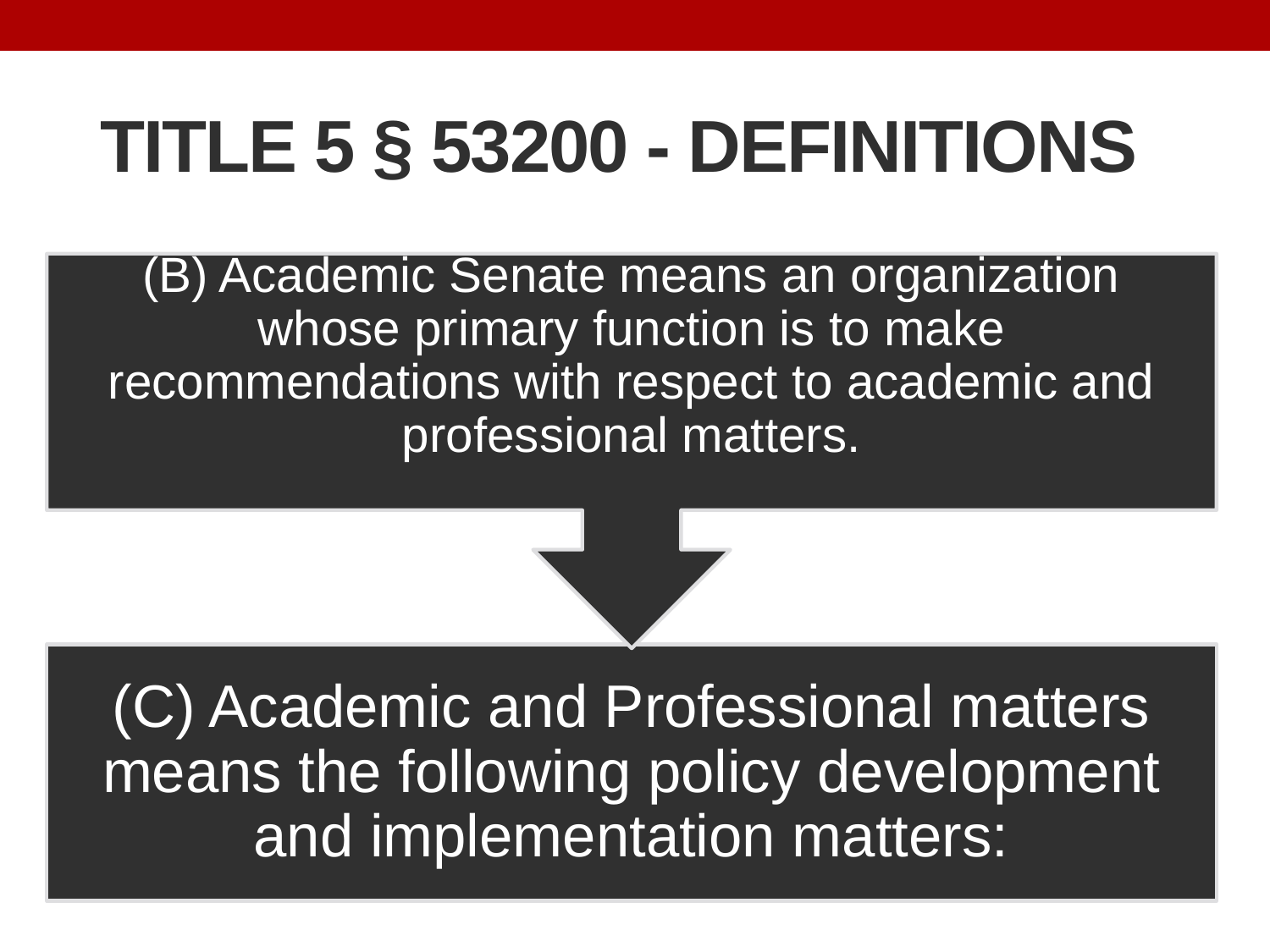

# TITLE 5 § 53200 - DEFINITIONS
(C) Academic and Professional matters means the following policy development and implementation matters:
(B) Academic Senate means an organization whose primary function is to make recommendations with respect to academic and professional matters.